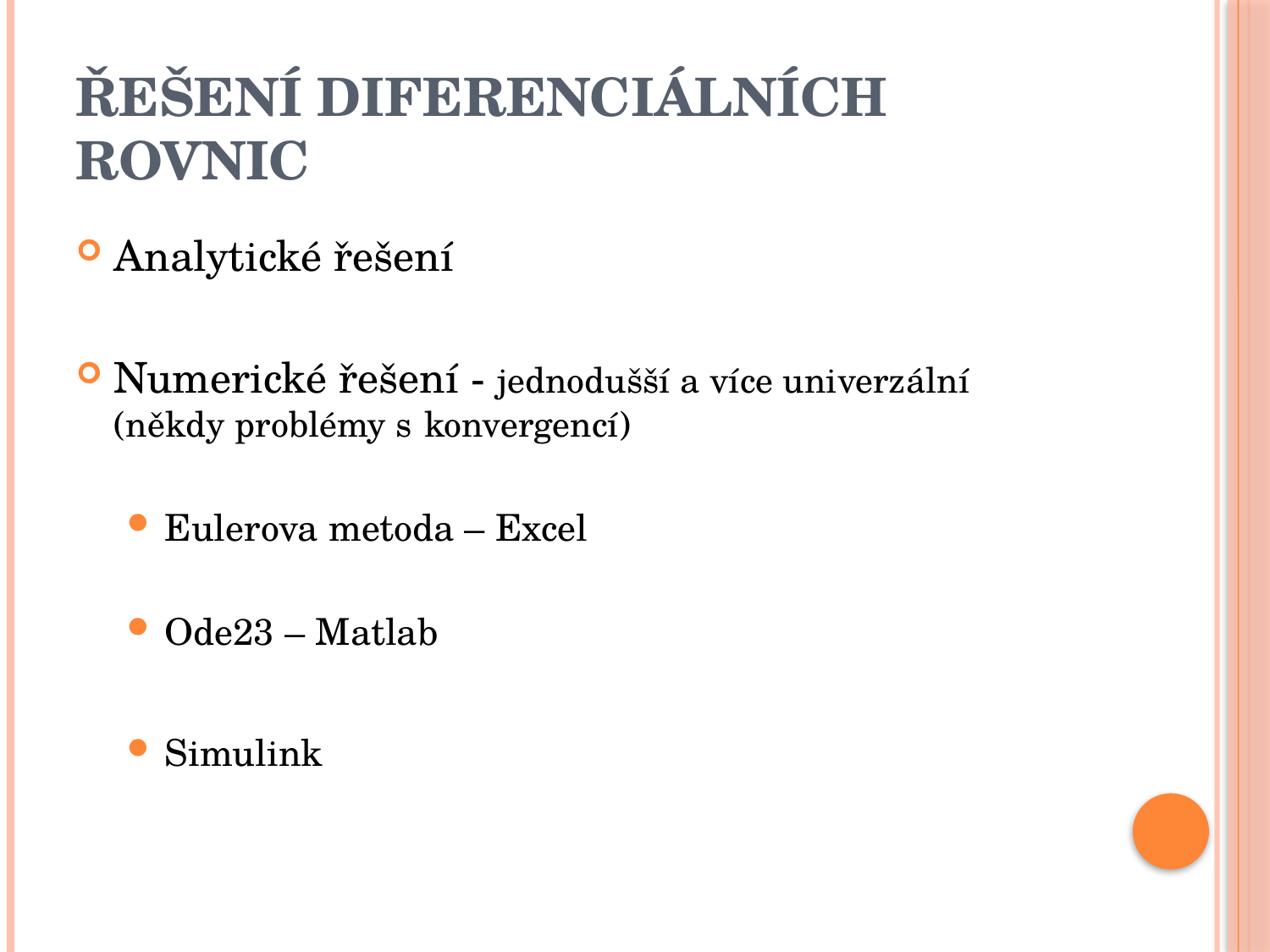

# Řešení diferenciálních rovnic
Analytické řešení

Numerické řešení - jednodušší a více univerzální (někdy problémy s konvergencí)

Eulerova metoda – Excel

Ode23 – Matlab

Simulink